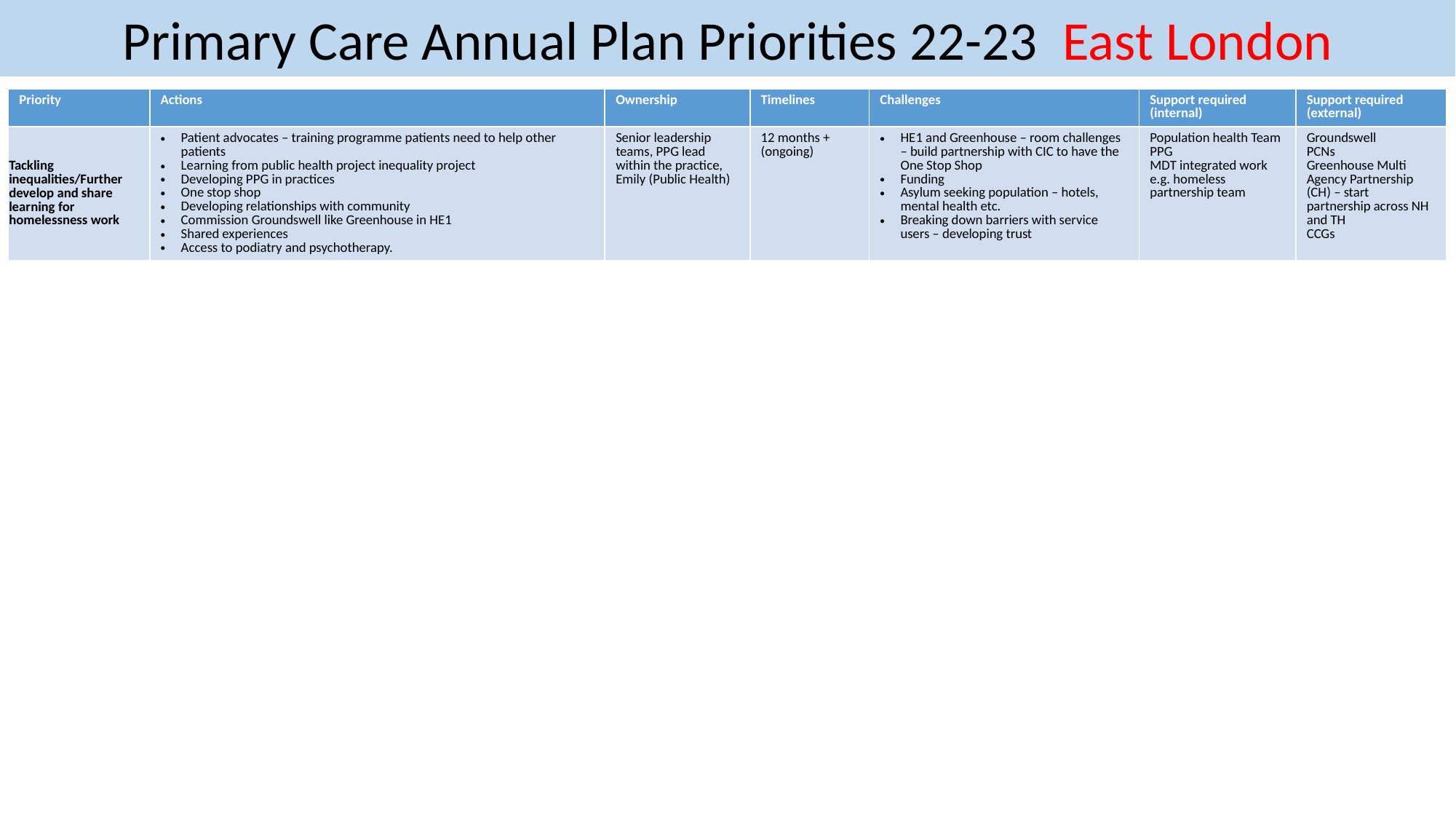

Primary Care Annual Plan Priorities 22-23  East London
| Priority | Actions | Ownership | Timelines | Challenges | Support required (internal) | Support required (external) |
| --- | --- | --- | --- | --- | --- | --- |
| Tackling inequalities/Further develop and share learning for homelessness work | Patient advocates – training programme patients need to help other patients Learning from public health project inequality project Developing PPG in practices One stop shop Developing relationships with community Commission Groundswell like Greenhouse in HE1 Shared experiences Access to podiatry and psychotherapy. | Senior leadership teams, PPG lead within the practice, Emily (Public Health) | 12 months + (ongoing) | HE1 and Greenhouse – room challenges – build partnership with CIC to have the One Stop Shop Funding Asylum seeking population – hotels, mental health etc. Breaking down barriers with service users – developing trust | Population health Team PPG MDT integrated work e.g. homeless partnership team | Groundswell PCNs Greenhouse Multi Agency Partnership (CH) – start partnership across NH and TH CCGs |